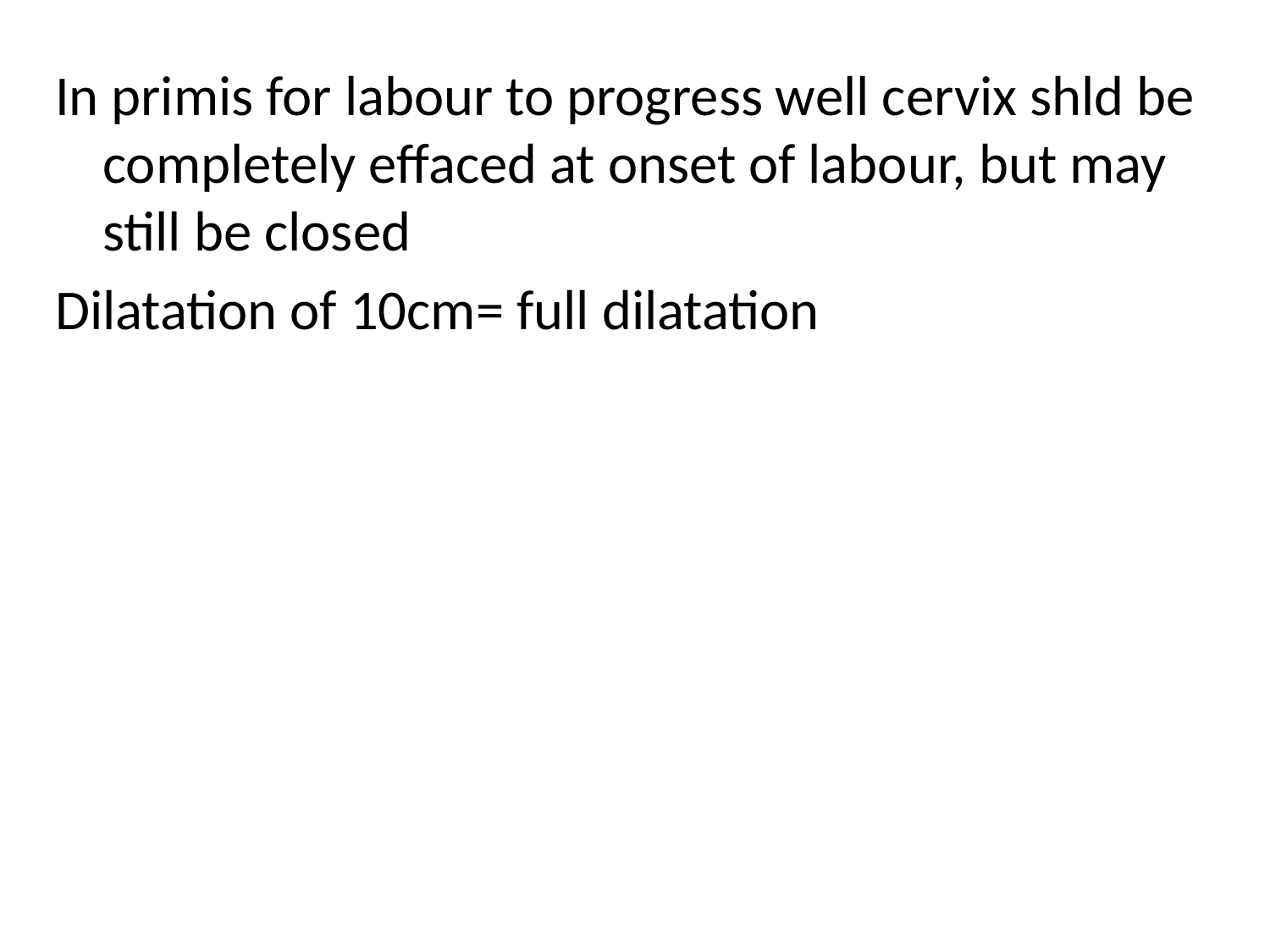

#
In primis for labour to progress well cervix shld be completely effaced at onset of labour, but may still be closed
Dilatation of 10cm= full dilatation